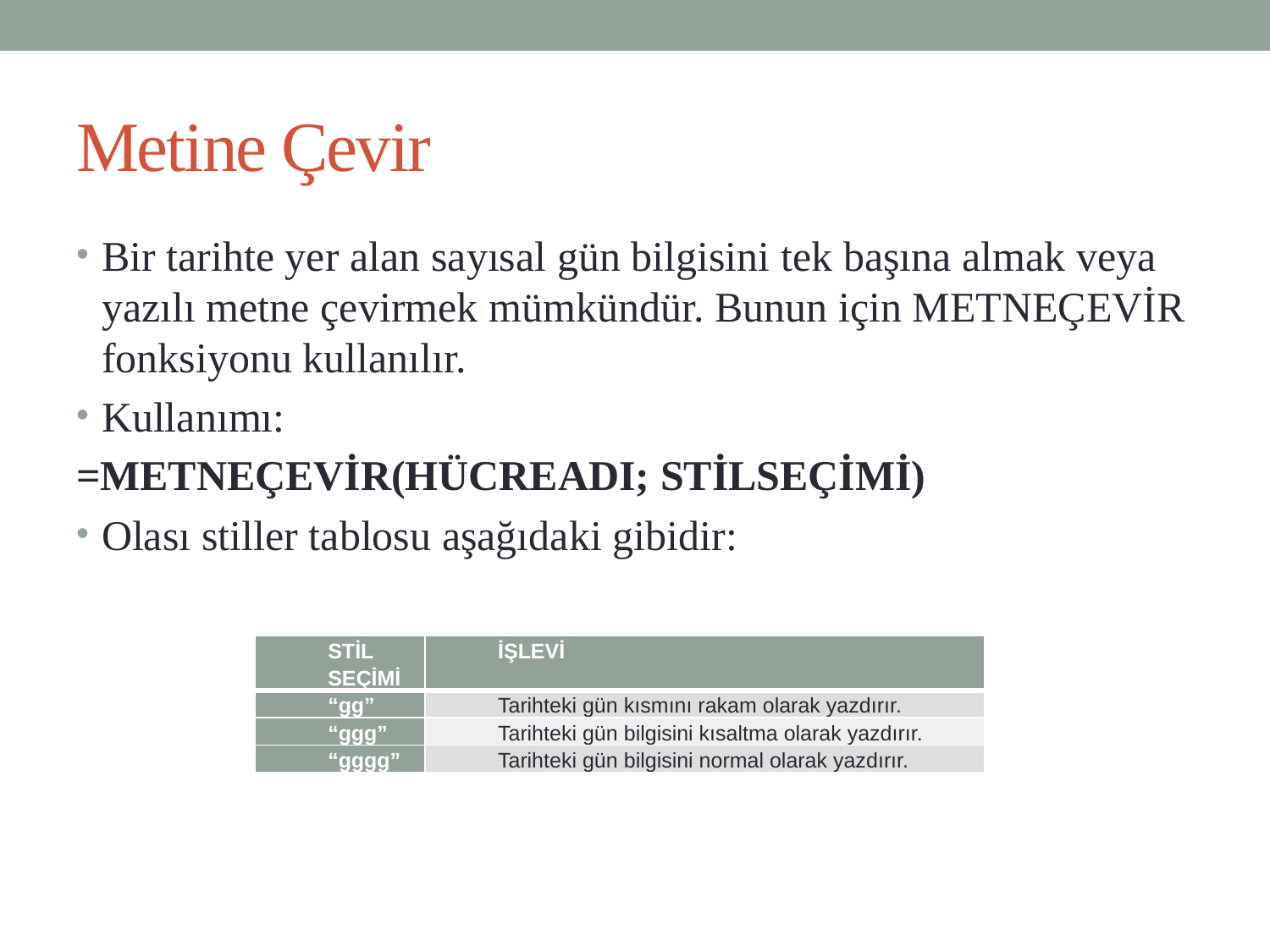

# Metine Çevir
Bir tarihte yer alan sayısal gün bilgisini tek başına almak veya yazılı metne çevirmek mümkündür. Bunun için METNEÇEVİR fonksiyonu kullanılır.
Kullanımı:
=METNEÇEVİR(HÜCREADI; STİLSEÇİMİ)
Olası stiller tablosu aşağıdaki gibidir:
| STİL SEÇİMİ | İŞLEVİ |
| --- | --- |
| “gg” | Tarihteki gün kısmını rakam olarak yazdırır. |
| “ggg” | Tarihteki gün bilgisini kısaltma olarak yazdırır. |
| “gggg” | Tarihteki gün bilgisini normal olarak yazdırır. |